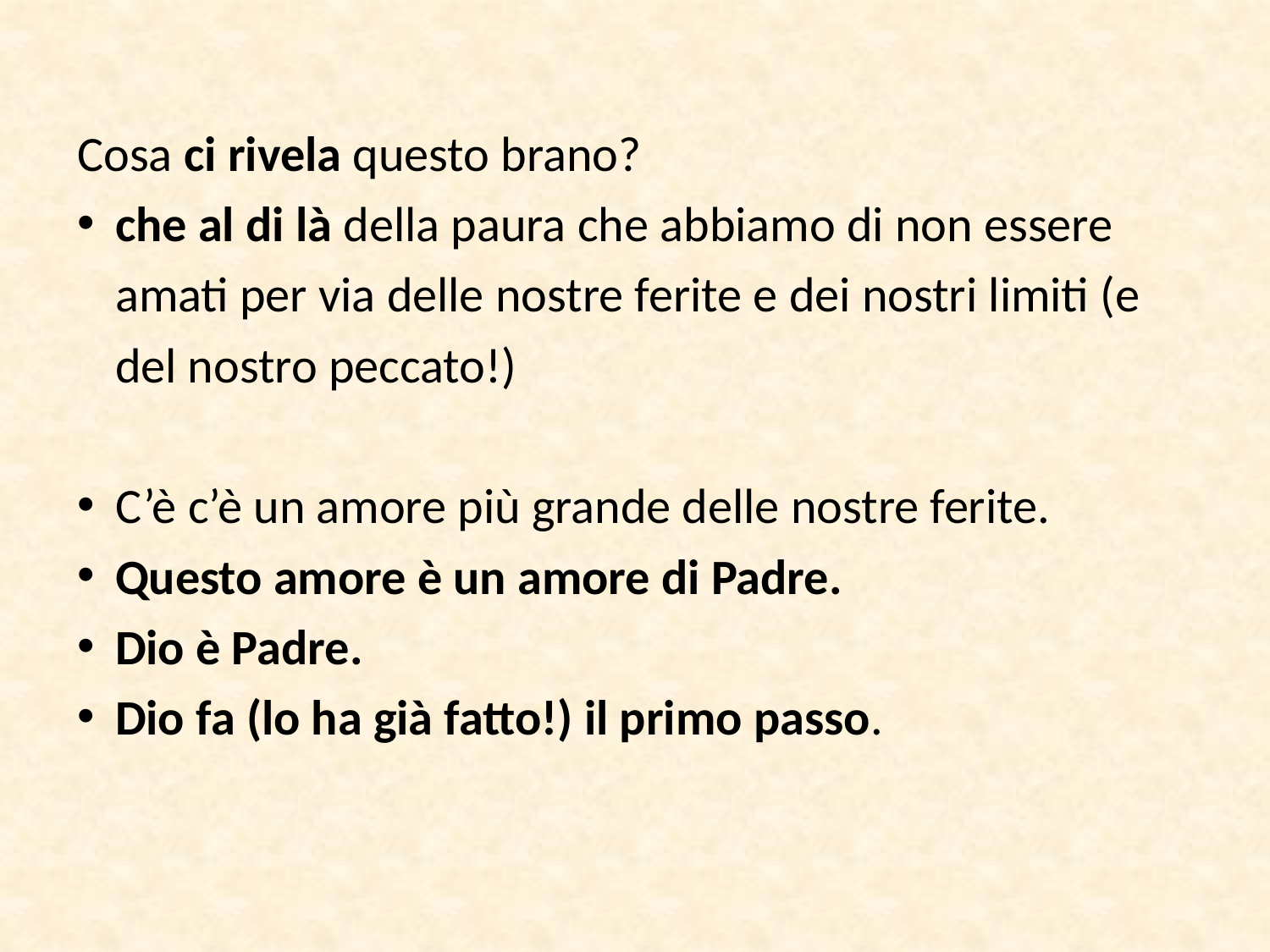

Cosa ci rivela questo brano?
che al di là della paura che abbiamo di non essere amati per via delle nostre ferite e dei nostri limiti (e del nostro peccato!)

C’è c’è un amore più grande delle nostre ferite.
Questo amore è un amore di Padre.
Dio è Padre.
Dio fa (lo ha già fatto!) il primo passo.